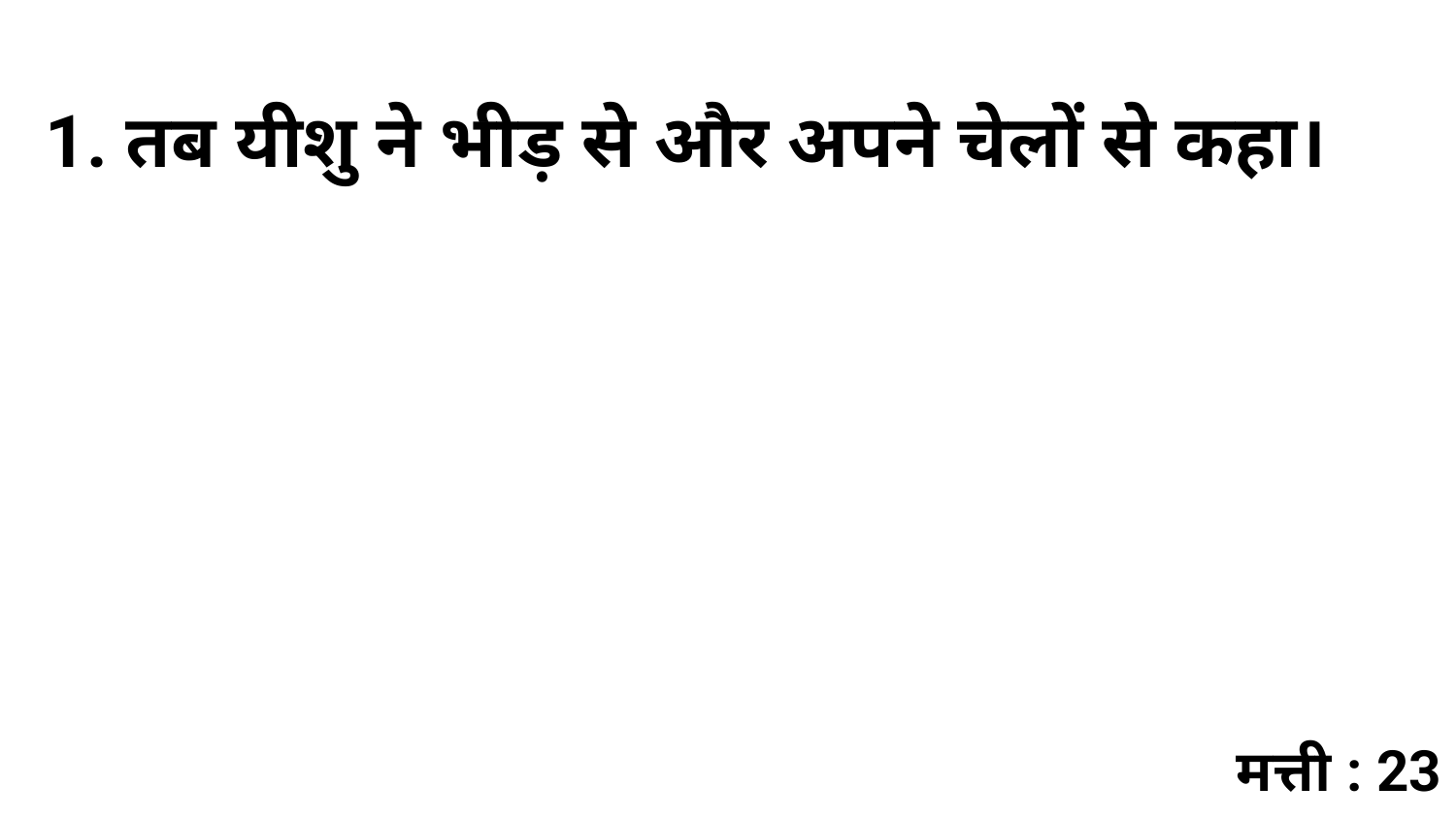

1. तब यीशु ने भीड़ से और अपने चेलों से कहा।
मत्ती : 23